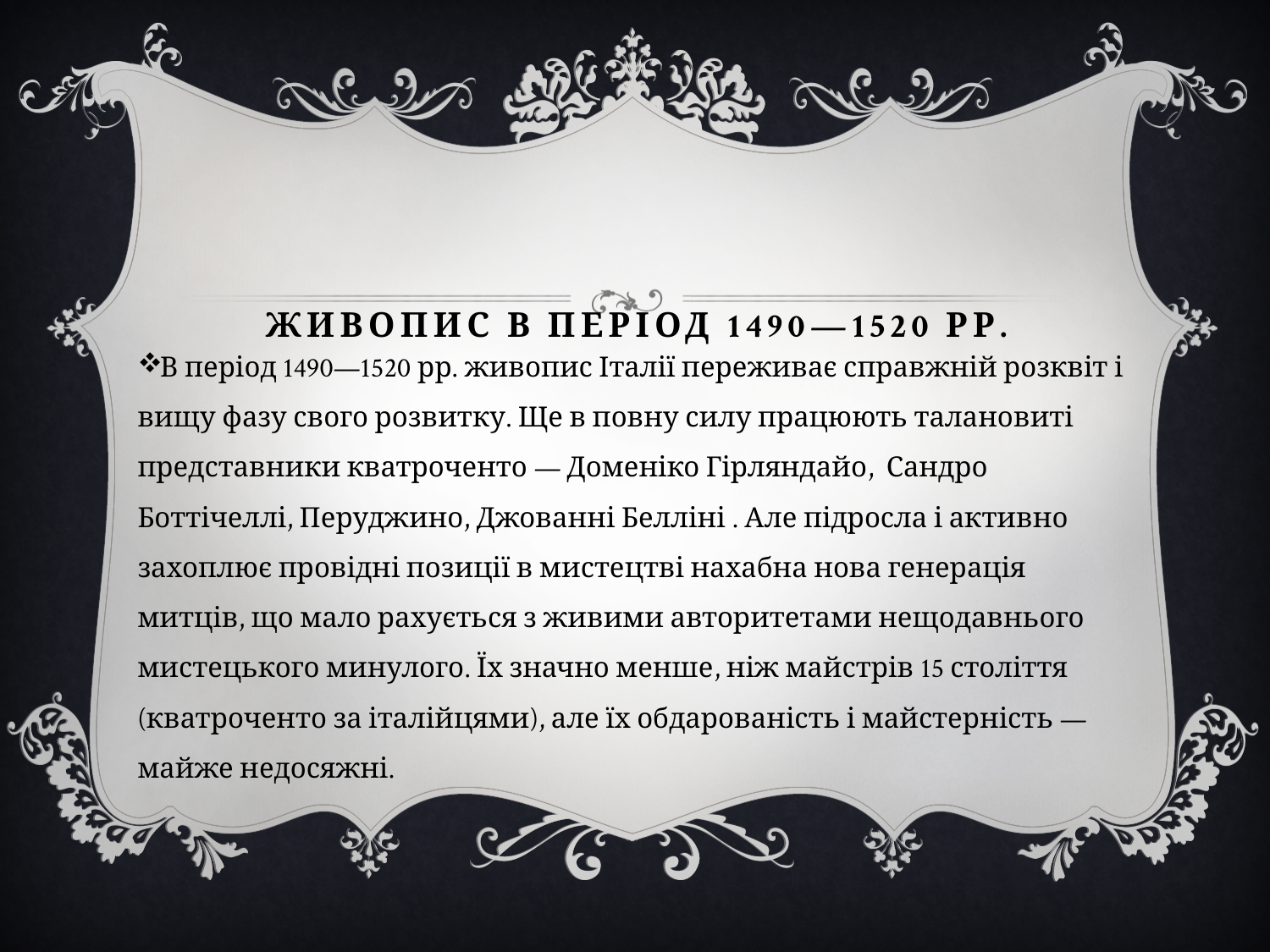

# Живопис в період 1490—1520 рр.
В період 1490—1520 рр. живопис Італії переживає справжній розквіт і вищу фазу свого розвитку. Ще в повну силу працюють талановиті представники кватроченто — Доменіко Гірляндайо,  Сандро Боттічеллі, Перуджино, Джованні Белліні . Але підросла і активно захоплює провідні позиції в мистецтві нахабна нова генерація митців, що мало рахується з живими авторитетами нещодавнього мистецького минулого. Їх значно менше, ніж майстрів 15 століття (кватроченто за італійцями), але їх обдарованість і майстерність — майже недосяжні.